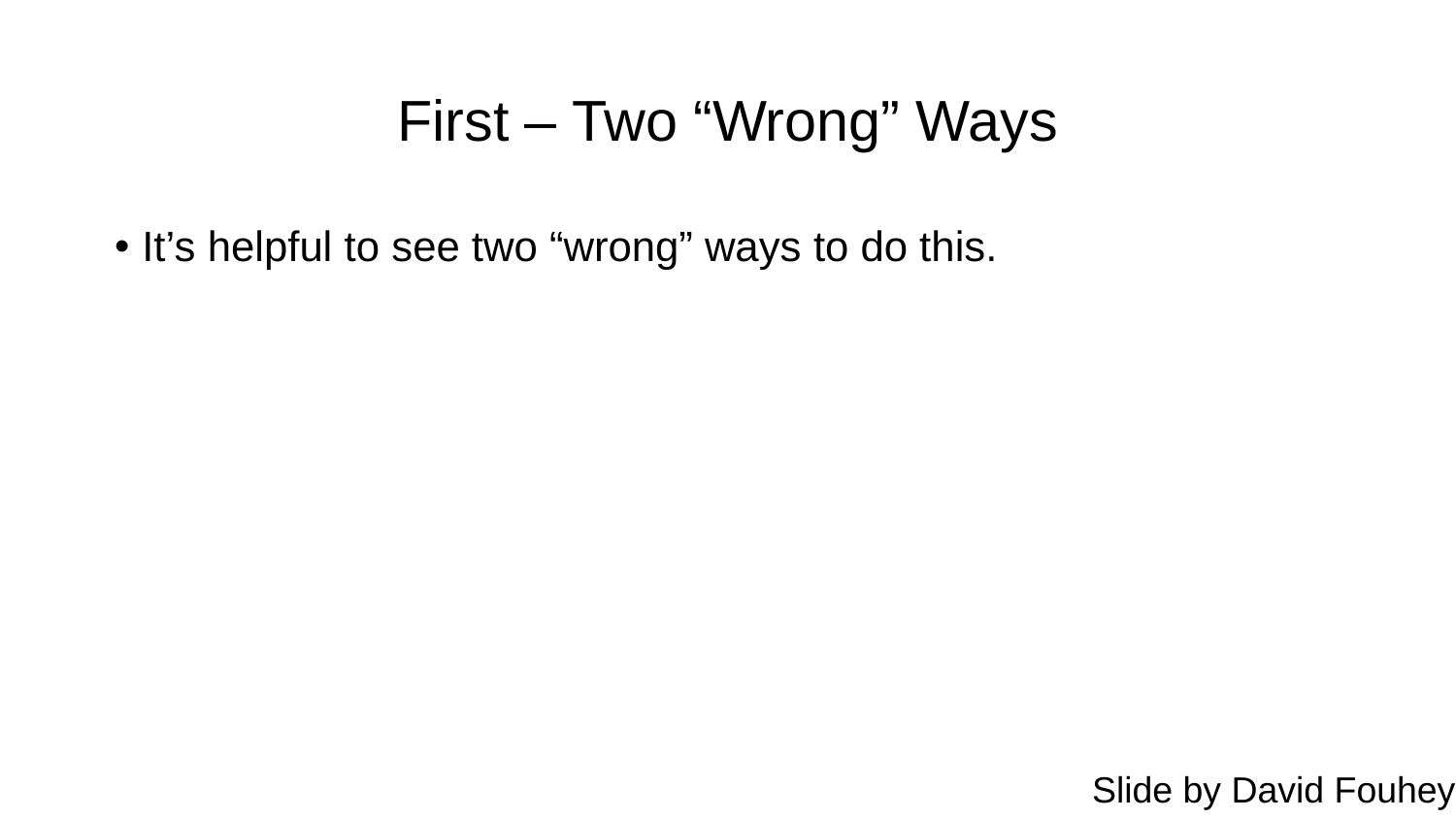

# First – Two “Wrong” Ways
It’s helpful to see two “wrong” ways to do this.
Slide by David Fouhey